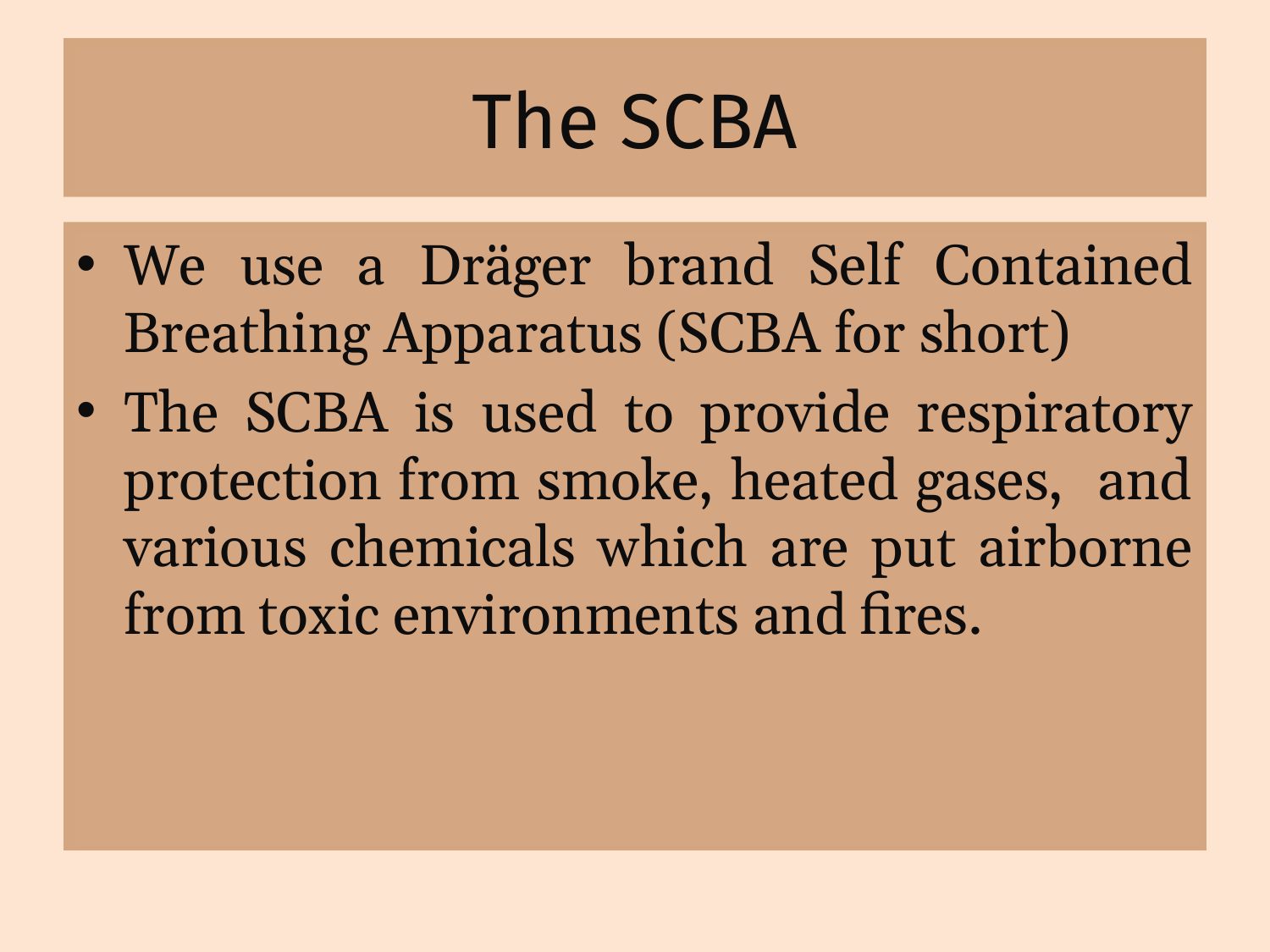

# The SCBA
We use a Dräger brand Self Contained Breathing Apparatus (SCBA for short)
The SCBA is used to provide respiratory protection from smoke, heated gases,  and various chemicals which are put airborne from toxic environments and fires.